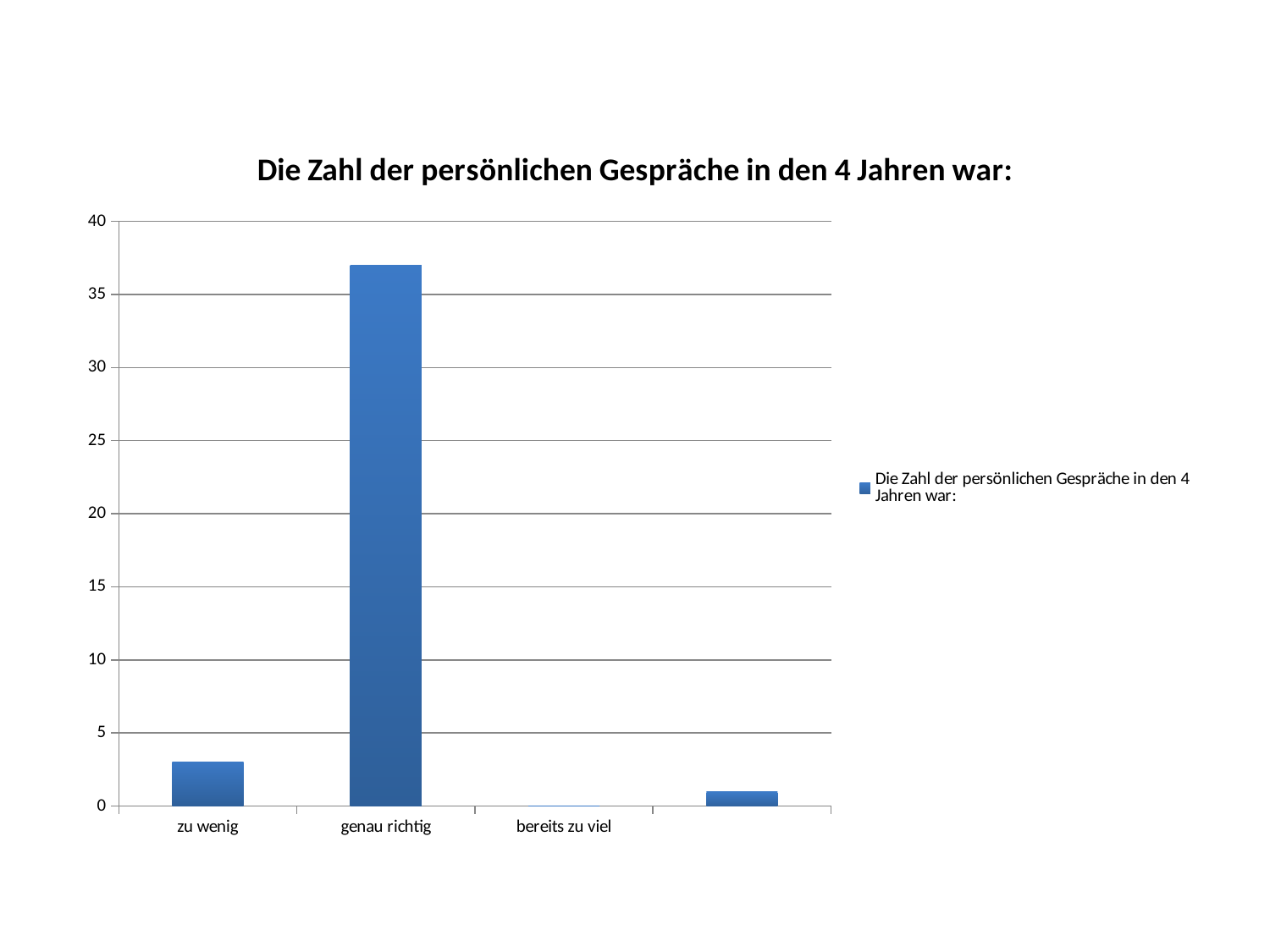

### Chart:

| Category | Die Zahl der persönlichen Gespräche in den 4 Jahren war: |
|---|---|
| zu wenig | 3.0 |
| genau richtig | 37.0 |
| bereits zu viel | 0.0 |